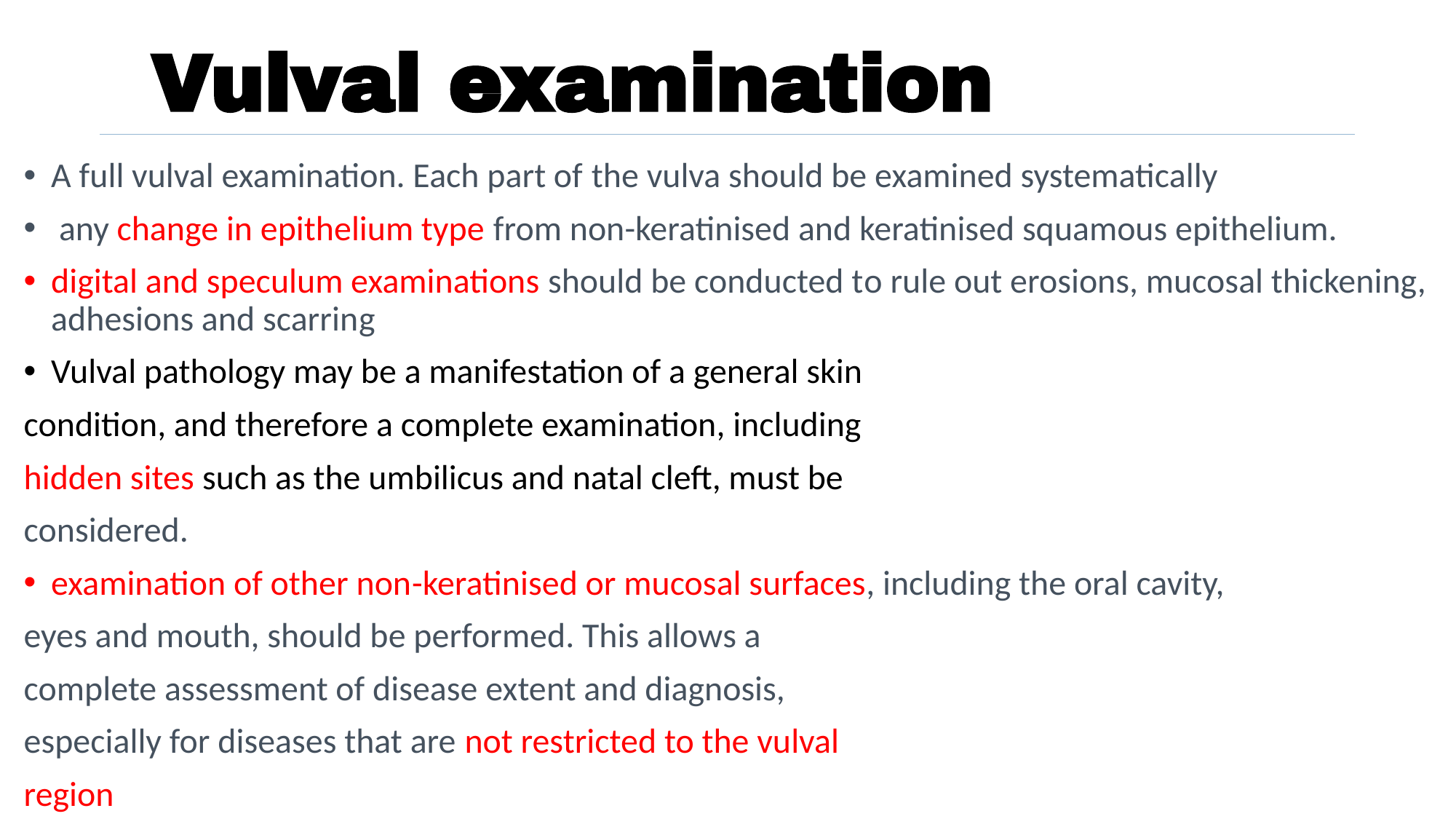

Vulval examination

A full vulval examination. Each part of the vulva should be examined systematically
 any change in epithelium type from non-keratinised and keratinised squamous epithelium.
digital and speculum examinations should be conducted to rule out erosions, mucosal thickening, adhesions and scarring
Vulval pathology may be a manifestation of a general skin
condition, and therefore a complete examination, including
hidden sites such as the umbilicus and natal cleft, must be
considered.
examination of other non-keratinised or mucosal surfaces, including the oral cavity,
eyes and mouth, should be performed. This allows a
complete assessment of disease extent and diagnosis,
especially for diseases that are not restricted to the vulval
region